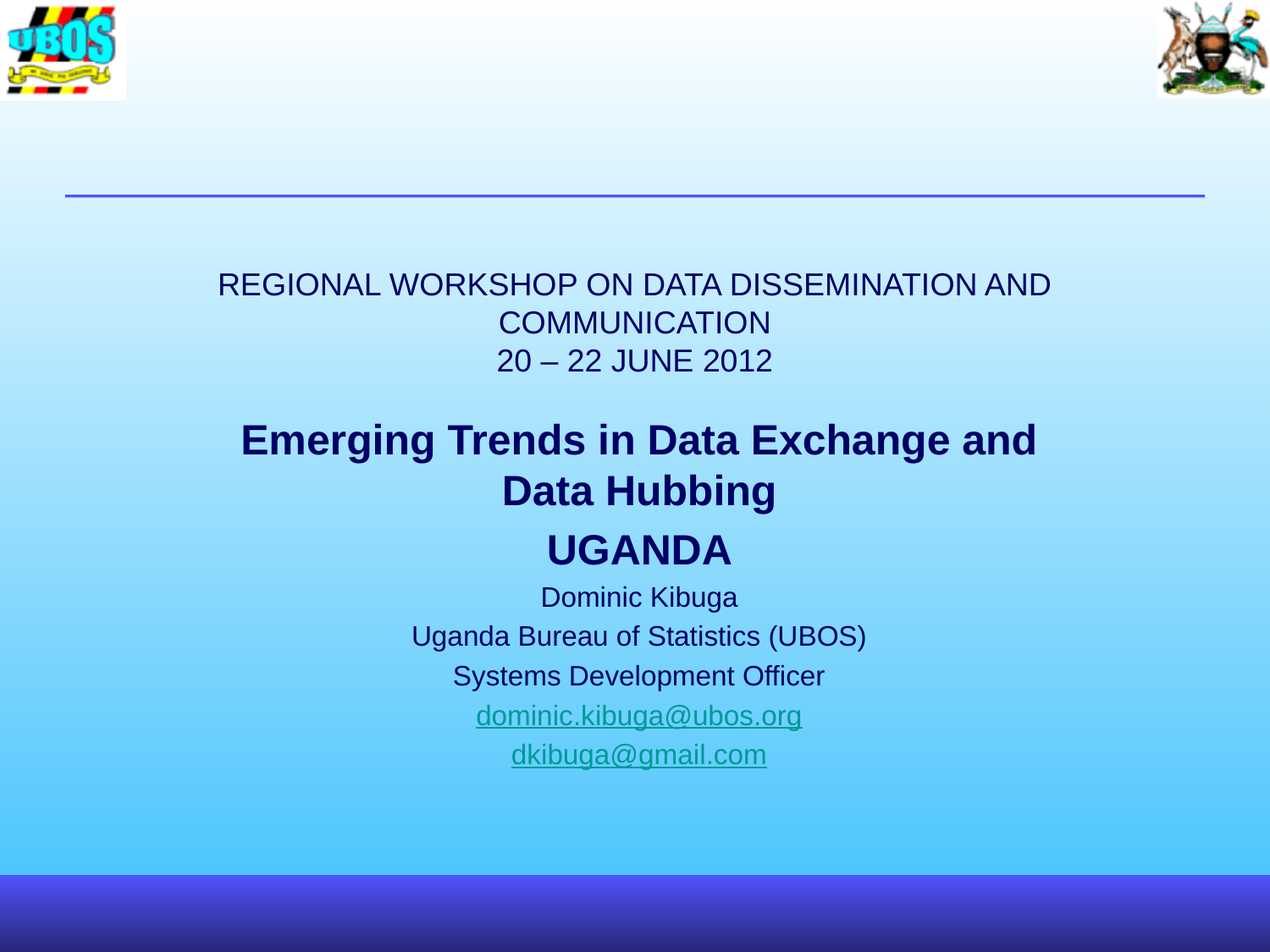

# REGIONAL WORKSHOP ON DATA DISSEMINATION AND COMMUNICATION 20 – 22 JUNE 2012
Emerging Trends in Data Exchange and Data Hubbing
UGANDA
Dominic Kibuga
Uganda Bureau of Statistics (UBOS)
Systems Development Officer
dominic.kibuga@ubos.org
dkibuga@gmail.com